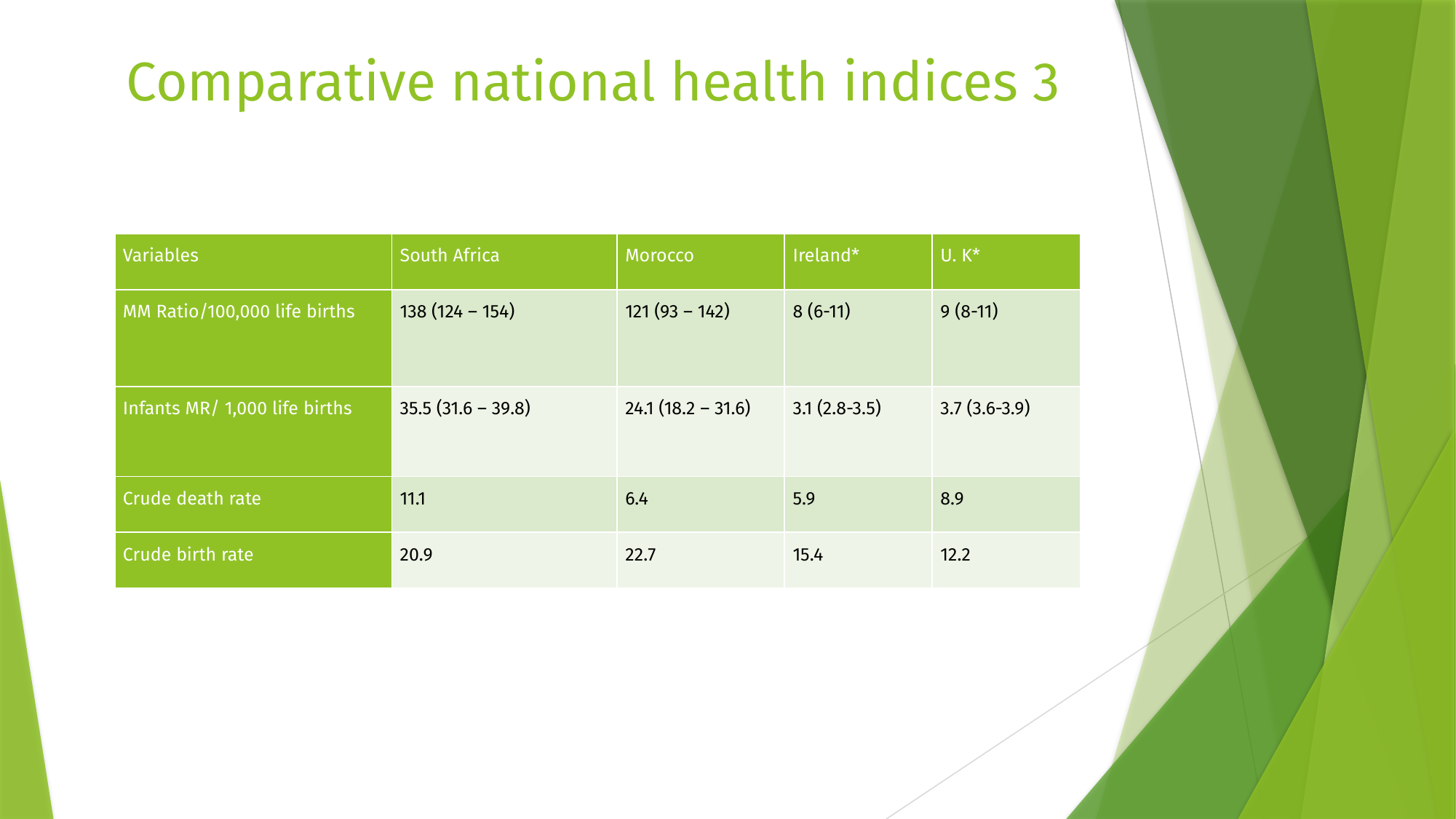

# Comparative national health indices 3
| Variables | South Africa | Morocco | Ireland\* | U. K\* |
| --- | --- | --- | --- | --- |
| MM Ratio/100,000 life births | 138 (124 – 154) | 121 (93 – 142) | 8 (6-11) | 9 (8-11) |
| Infants MR/ 1,000 life births | 35.5 (31.6 – 39.8) | 24.1 (18.2 – 31.6) | 3.1 (2.8-3.5) | 3.7 (3.6-3.9) |
| Crude death rate | 11.1 | 6.4 | 5.9 | 8.9 |
| Crude birth rate | 20.9 | 22.7 | 15.4 | 12.2 |